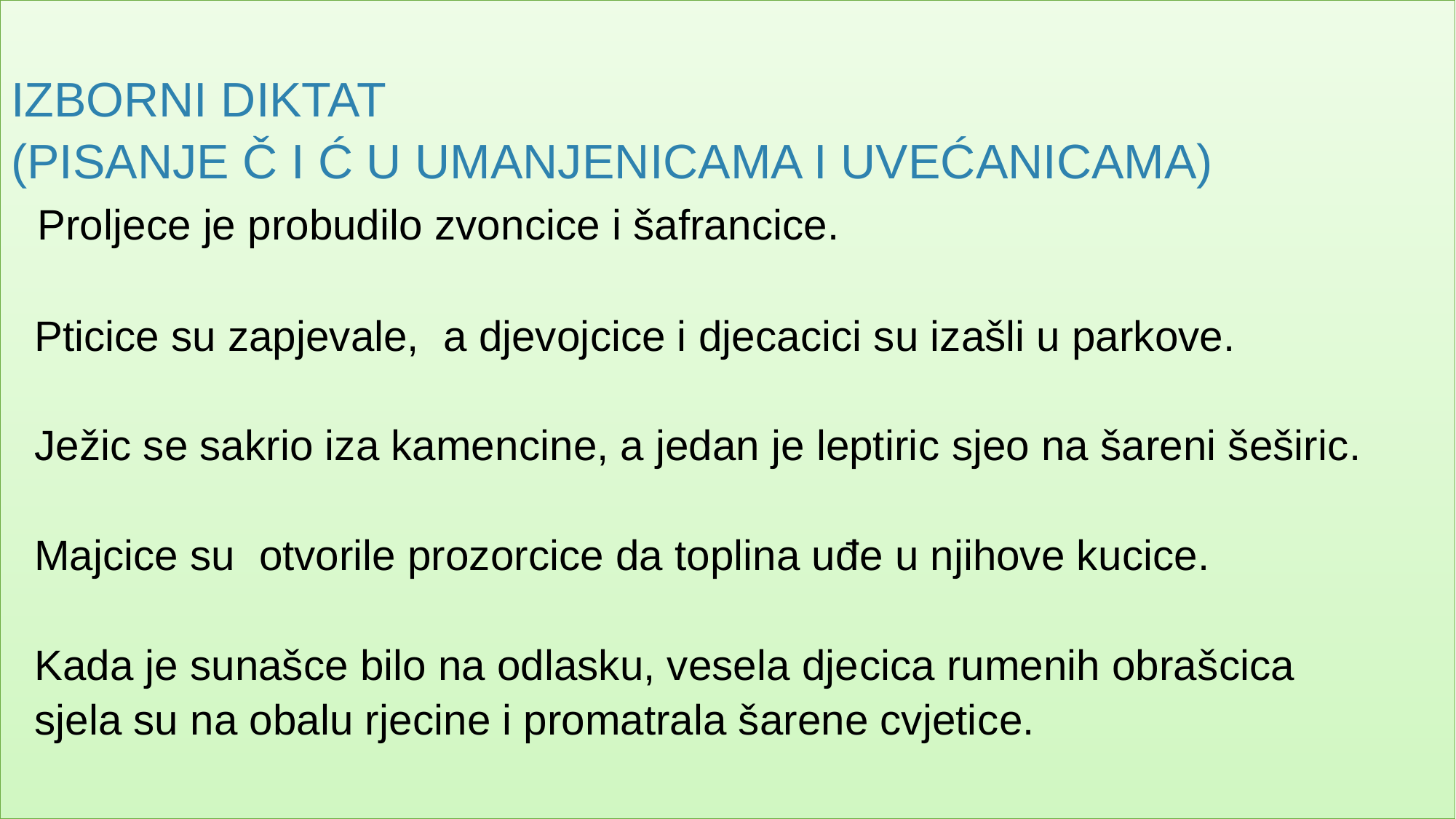

IZBORNI DIKTAT
(PISANJE Č I Ć U UMANJENICAMA I UVEĆANICAMA)
  Proljece je probudilo zvoncice i šafrancice.

  Pticice su zapjevale,  a djevojcice i djecacici su izašli u parkove.

  Ježic se sakrio iza kamencine, a jedan je leptiric sjeo na šareni šeširic.

  Majcice su  otvorile prozorcice da toplina uđe u njihove kucice.

  Kada je sunašce bilo na odlasku, vesela djecica rumenih obrašcica
  sjela su na obalu rjecine i promatrala šarene cvjetice.